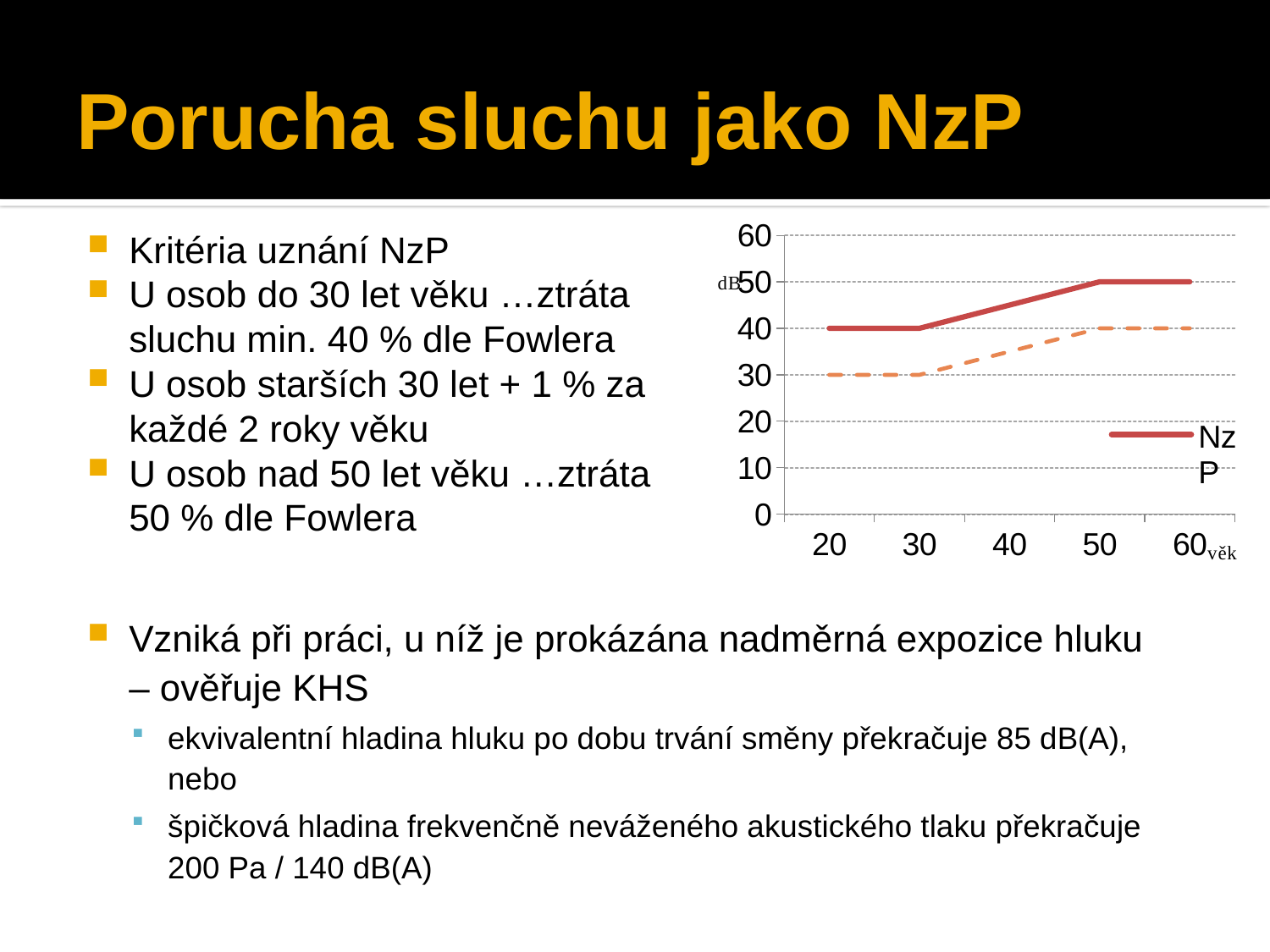

# Porucha sluchu jako NzP

### Chart

| Category | NzP | oNzP |
|---|---|---|
| 20 | 40.0 | 30.0 |
| 30 | 40.0 | 30.0 |
| 40 | 45.0 | 35.0 |
| 50 | 50.0 | 40.0 |
| 60 | 50.0 | 40.0 |
Kritéria uznání NzP
U osob do 30 let věku …ztráta
sluchu min. 40 % dle Fowlera
U osob starších 30 let + 1 % za
každé 2 roky věku
U osob nad 50 let věku …ztráta
50 % dle Fowlera

Vzniká při práci, u níž je prokázána nadměrná expozice hluku – ověřuje KHS
ekvivalentní hladina hluku po dobu trvání směny překračuje 85 dB(A), nebo
špičková hladina frekvenčně neváženého akustického tlaku překračuje 200 Pa / 140 dB(A)